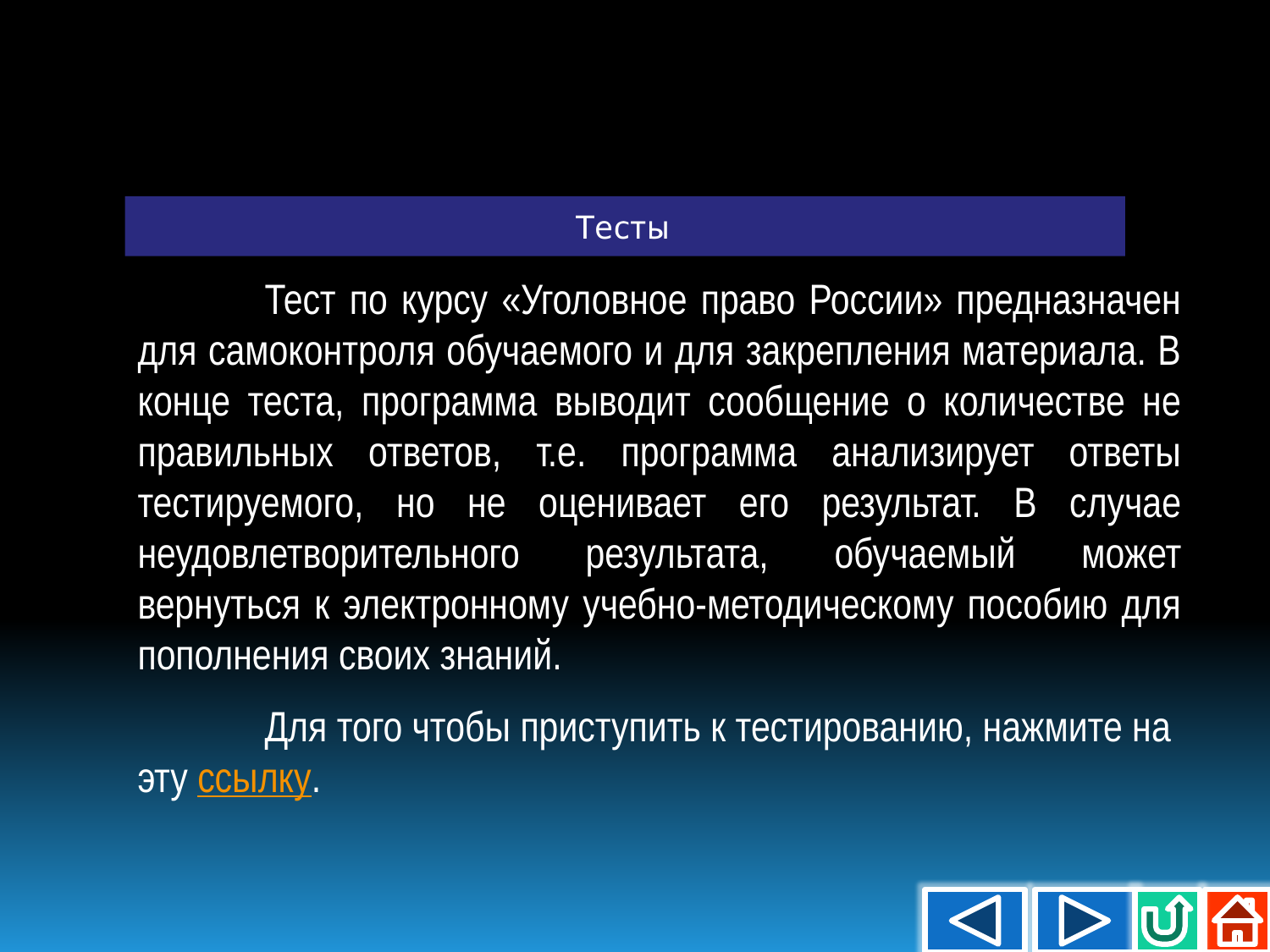

Тесты
	Тест по курсу «Уголовное право России» предназначен для самоконтроля обучаемого и для закрепления материала. В конце теста, программа выводит сообщение о количестве не правильных ответов, т.е. программа анализирует ответы тестируемого, но не оценивает его результат. В случае неудовлетворительного результата, обучаемый может вернуться к электронному учебно-методическому пособию для пополнения своих знаний.
	Для того чтобы приступить к тестированию, нажмите на эту ссылку.